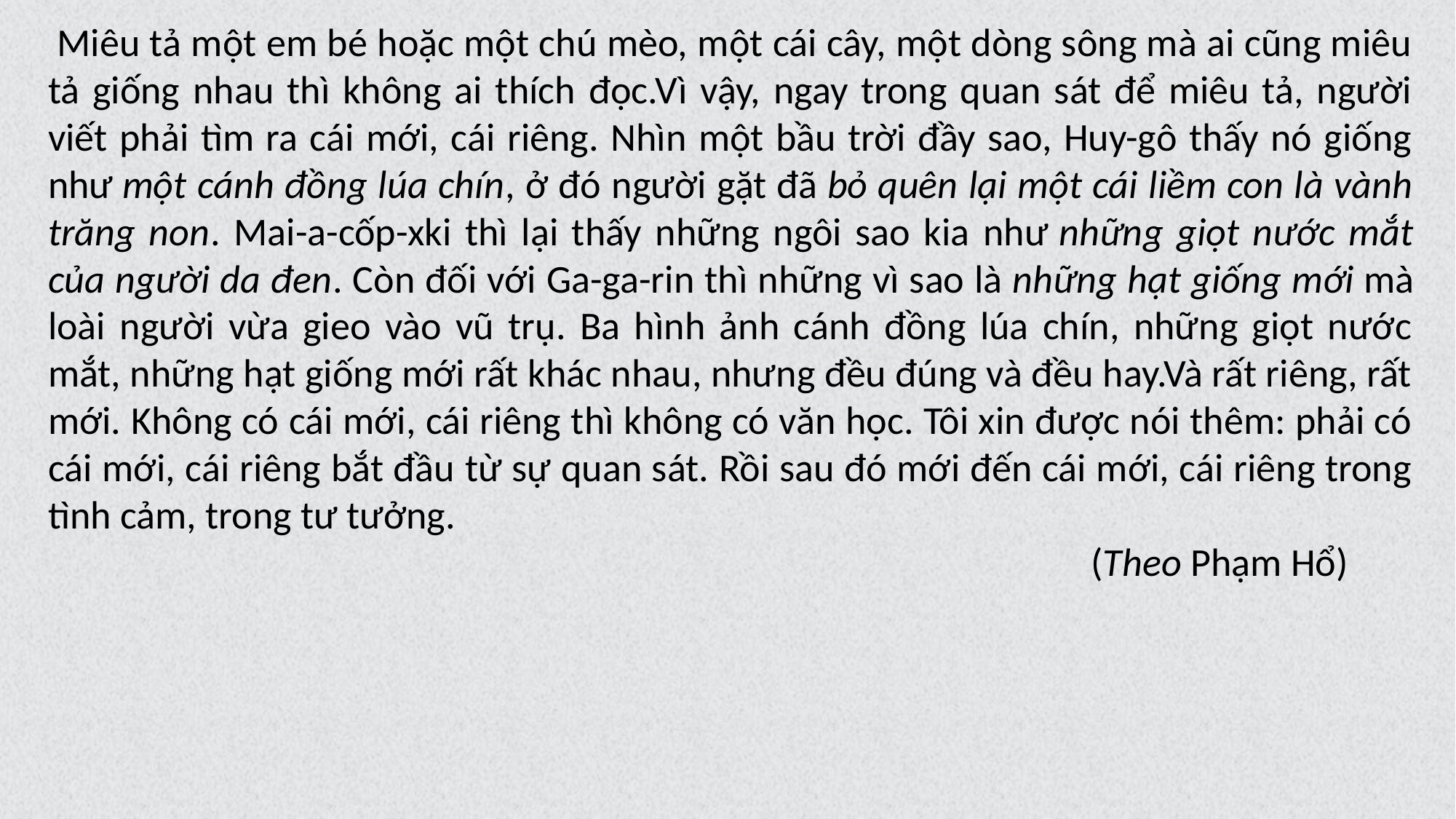

Miêu tả một em bé hoặc một chú mèo, một cái cây, một dòng sông mà ai cũng miêu tả giống nhau thì không ai thích đọc.Vì vậy, ngay trong quan sát để miêu tả, người viết phải tìm ra cái mới, cái riêng. Nhìn một bầu trời đầy sao, Huy-gô thấy nó giống như một cánh đồng lúa chín, ở đó người gặt đã bỏ quên lại một cái liềm con là vành trăng non. Mai-a-cốp-xki thì lại thấy những ngôi sao kia như những giọt nước mắt của người da đen. Còn đối với Ga-ga-rin thì những vì sao là những hạt giống mới mà loài người vừa gieo vào vũ trụ. Ba hình ảnh cánh đồng lúa chín, những giọt nước mắt, những hạt giống mới rất khác nhau, nhưng đều đúng và đều hay.Và rất riêng, rất mới. Không có cái mới, cái riêng thì không có văn học. Tôi xin được nói thêm: phải có cái mới, cái riêng bắt đầu từ sự quan sát. Rồi sau đó mới đến cái mới, cái riêng trong tình cảm, trong tư tưởng.
                                                                                                                     (Theo Phạm Hổ)